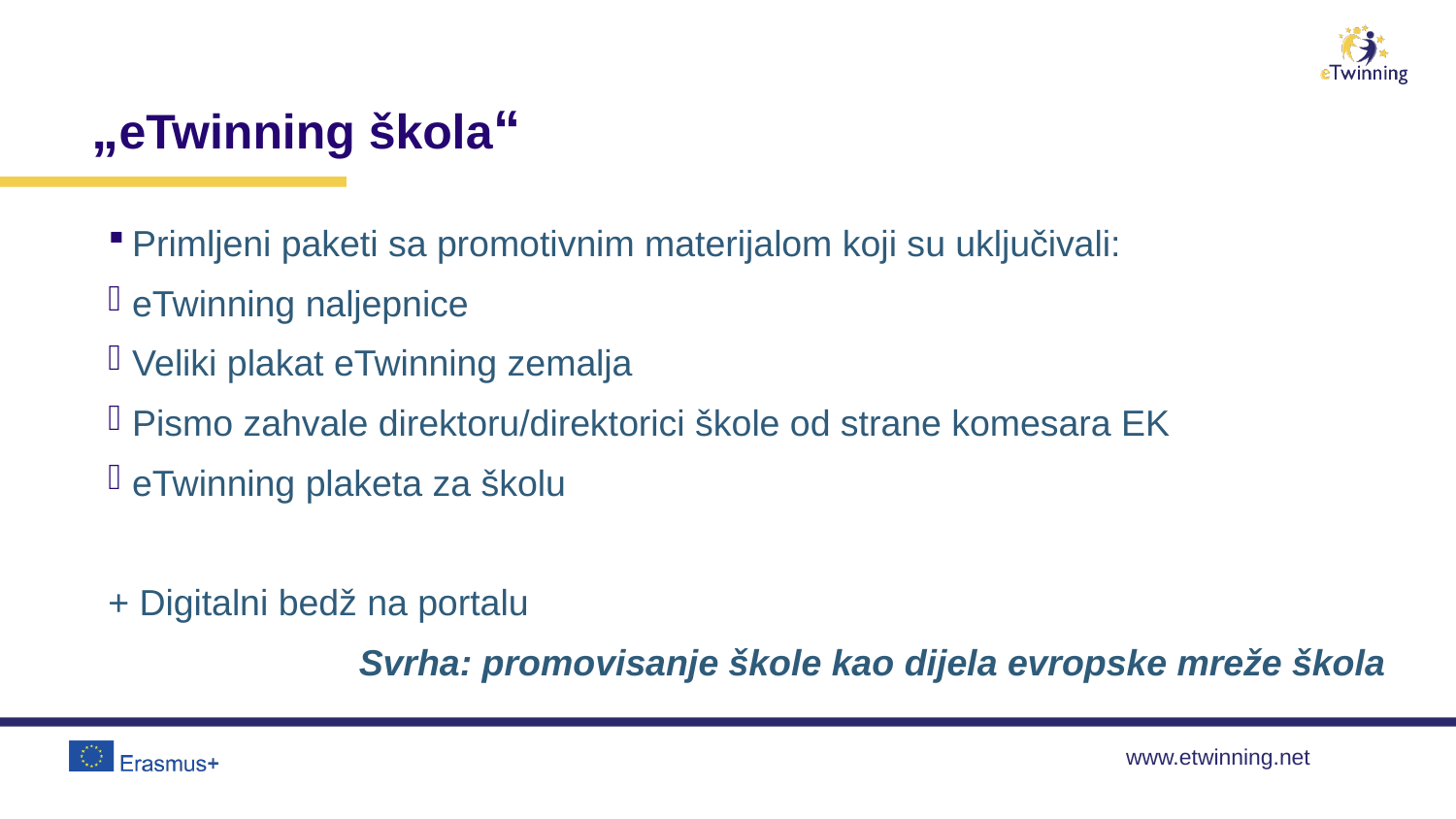

# „eTwinning škola“
Primljeni paketi sa promotivnim materijalom koji su uključivali:
eTwinning naljepnice
Veliki plakat eTwinning zemalja
Pismo zahvale direktoru/direktorici škole od strane komesara EK
eTwinning plaketa za školu

+ Digitalni bedž na portalu
Svrha: promovisanje škole kao dijela evropske mreže škola